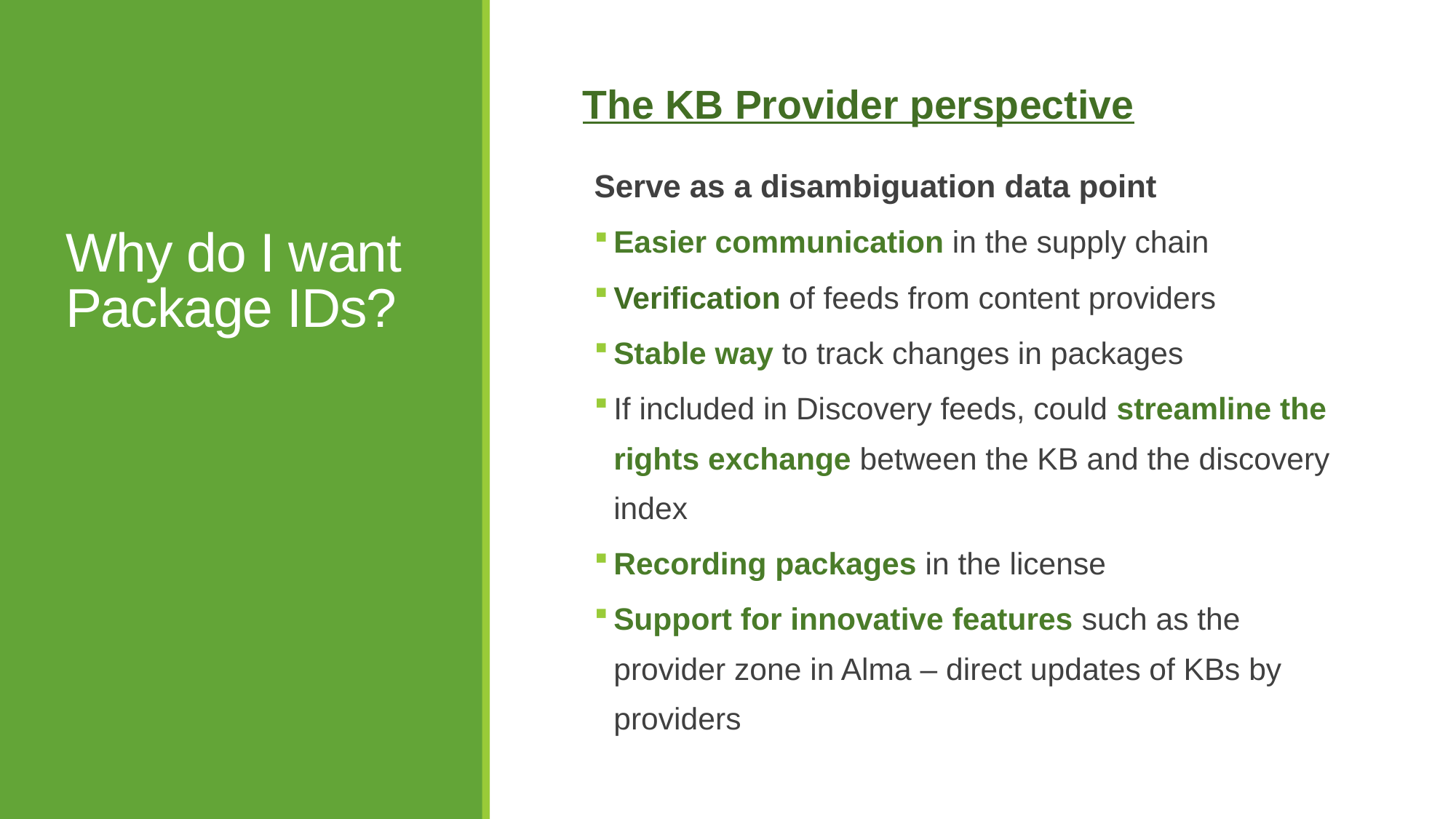

# Why do I want Package IDs?
The KB Provider perspective

Serve as a disambiguation data point
Easier communication in the supply chain
Verification of feeds from content providers
Stable way to track changes in packages
If included in Discovery feeds, could streamline the rights exchange between the KB and the discovery index
Recording packages in the license
Support for innovative features such as the provider zone in Alma – direct updates of KBs by providers